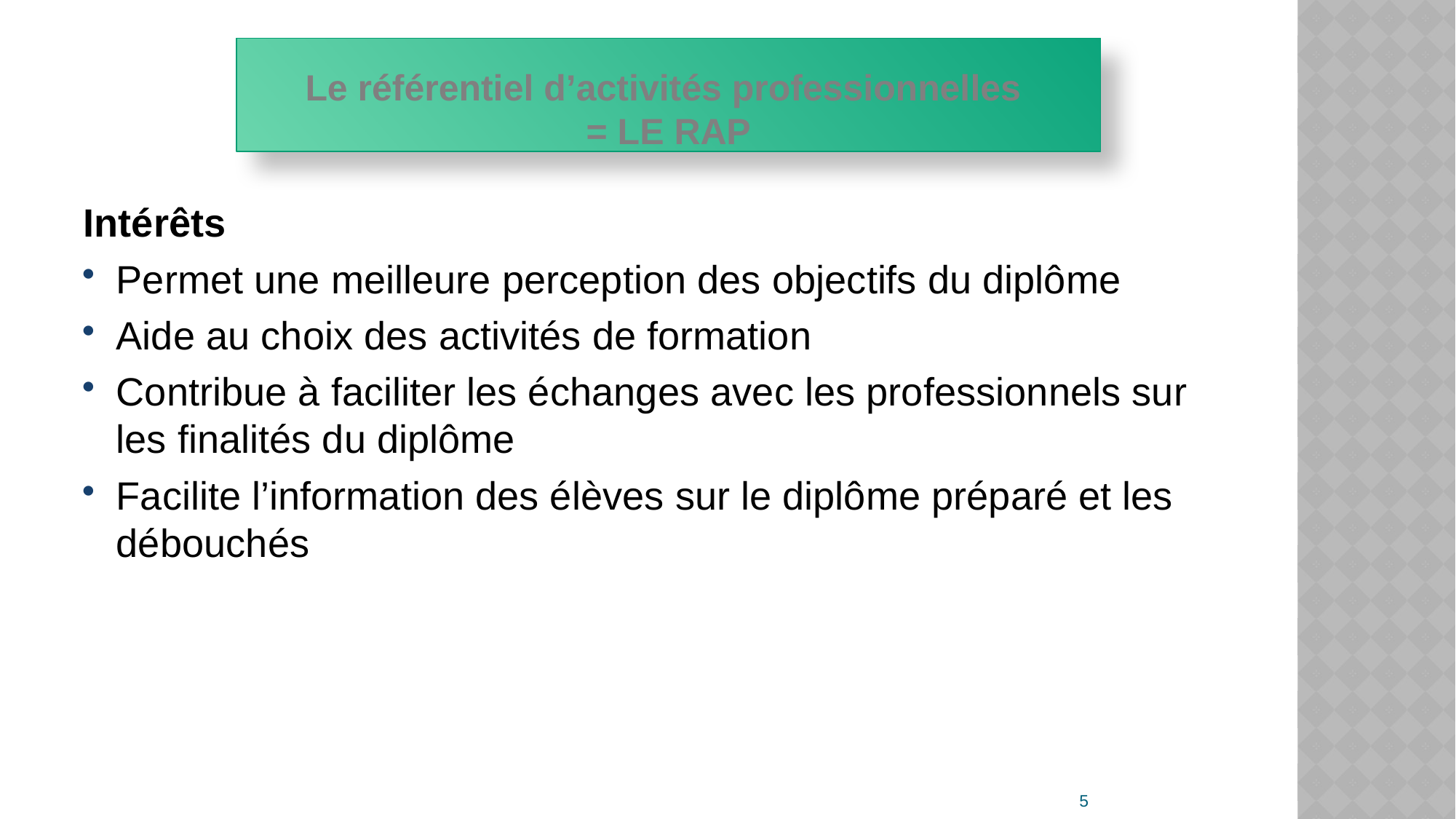

# Le référentiel d’activités professionnelles = le RAP
Intérêts
Permet une meilleure perception des objectifs du diplôme
Aide au choix des activités de formation
Contribue à faciliter les échanges avec les professionnels sur les finalités du diplôme
Facilite l’information des élèves sur le diplôme préparé et les débouchés
5